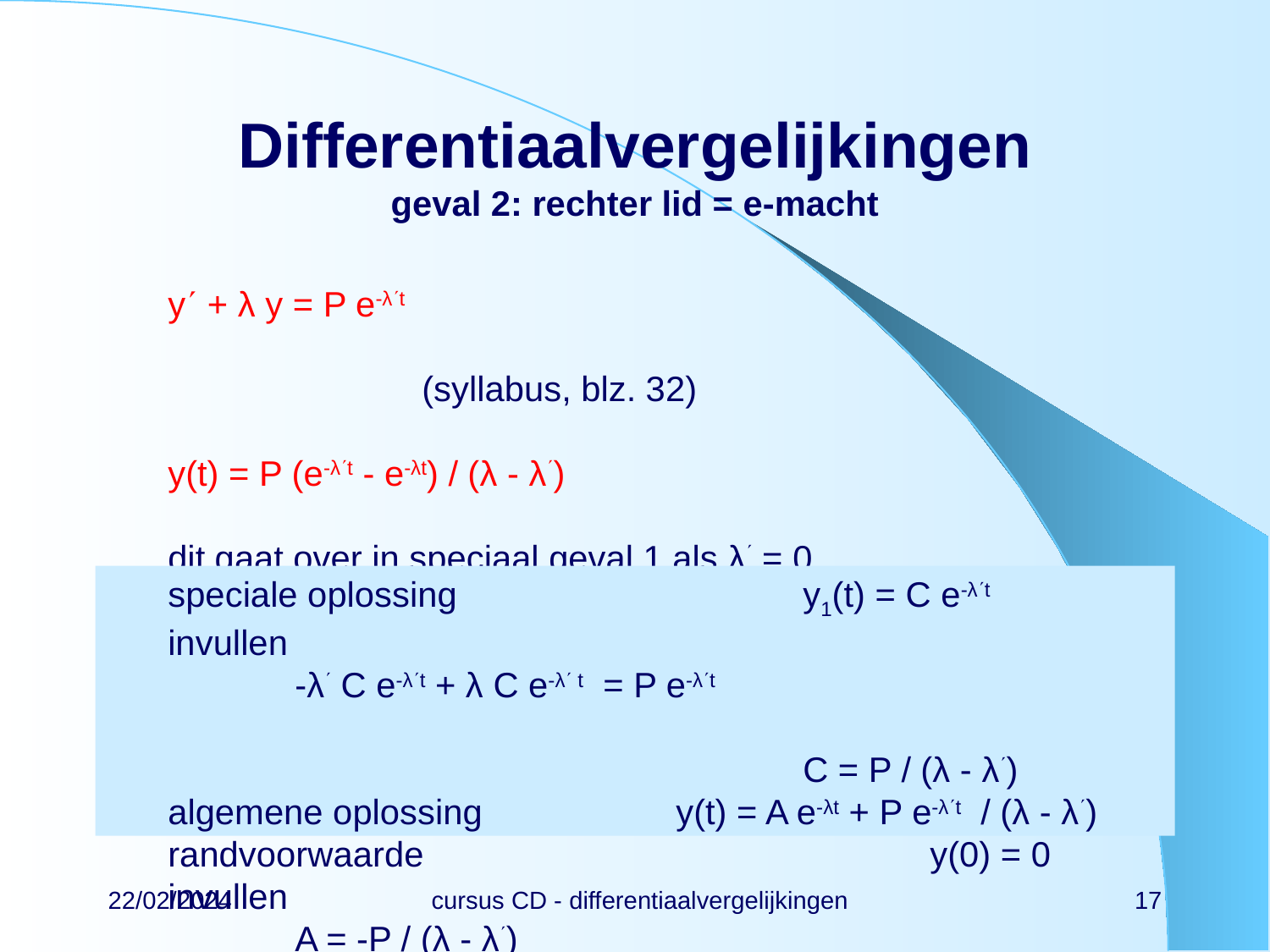

# Differentiaalvergelijkingen geval 2: rechter lid = e-macht
y′ + λ y = P e-λ′t 															(syllabus, blz. 32)

y(t) = P (e-λ′t - e-λt) / (λ - λ′)

dit gaat over in speciaal geval 1 als λ′ = 0
voorbeeld is moeder-dochterrelatie
speciale oplossing			y1(t) = C e-λ′t
invullen								-λ′ C e-λ′t + λ C e-λ′ t  = P e-λ′t
												C = P / (λ - λ′)
algemene oplossing		y(t) = A e-λt + P e-λ′t  / (λ - λ′)
randvoorwaarde				y(0) = 0
invullen								A = -P / (λ - λ′)
22/02/2024
cursus CD - differentiaalvergelijkingen
17